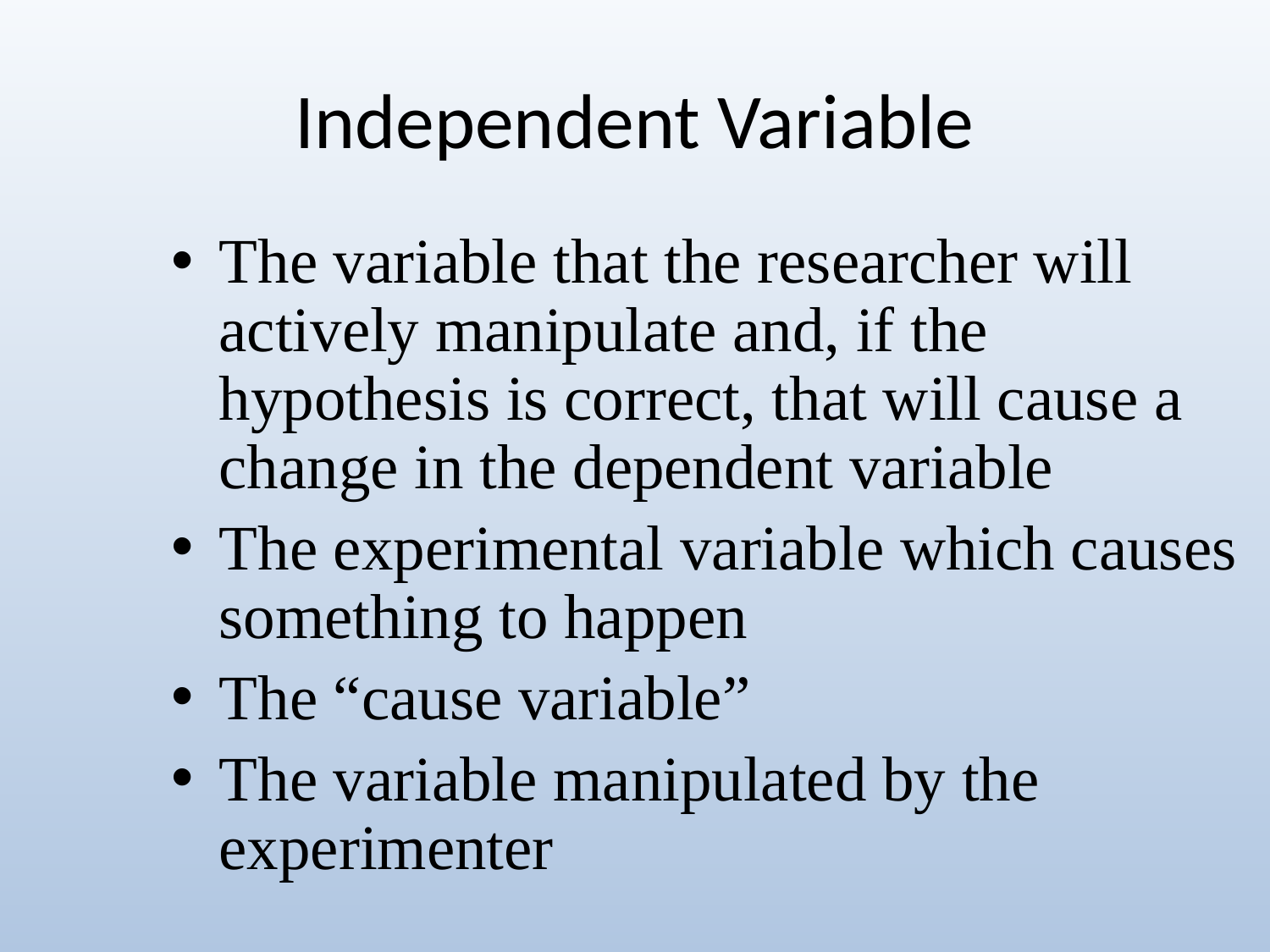

# Independent Variable
The variable that the researcher will actively manipulate and, if the hypothesis is correct, that will cause a change in the dependent variable
The experimental variable which causes something to happen
The “cause variable”
The variable manipulated by the experimenter